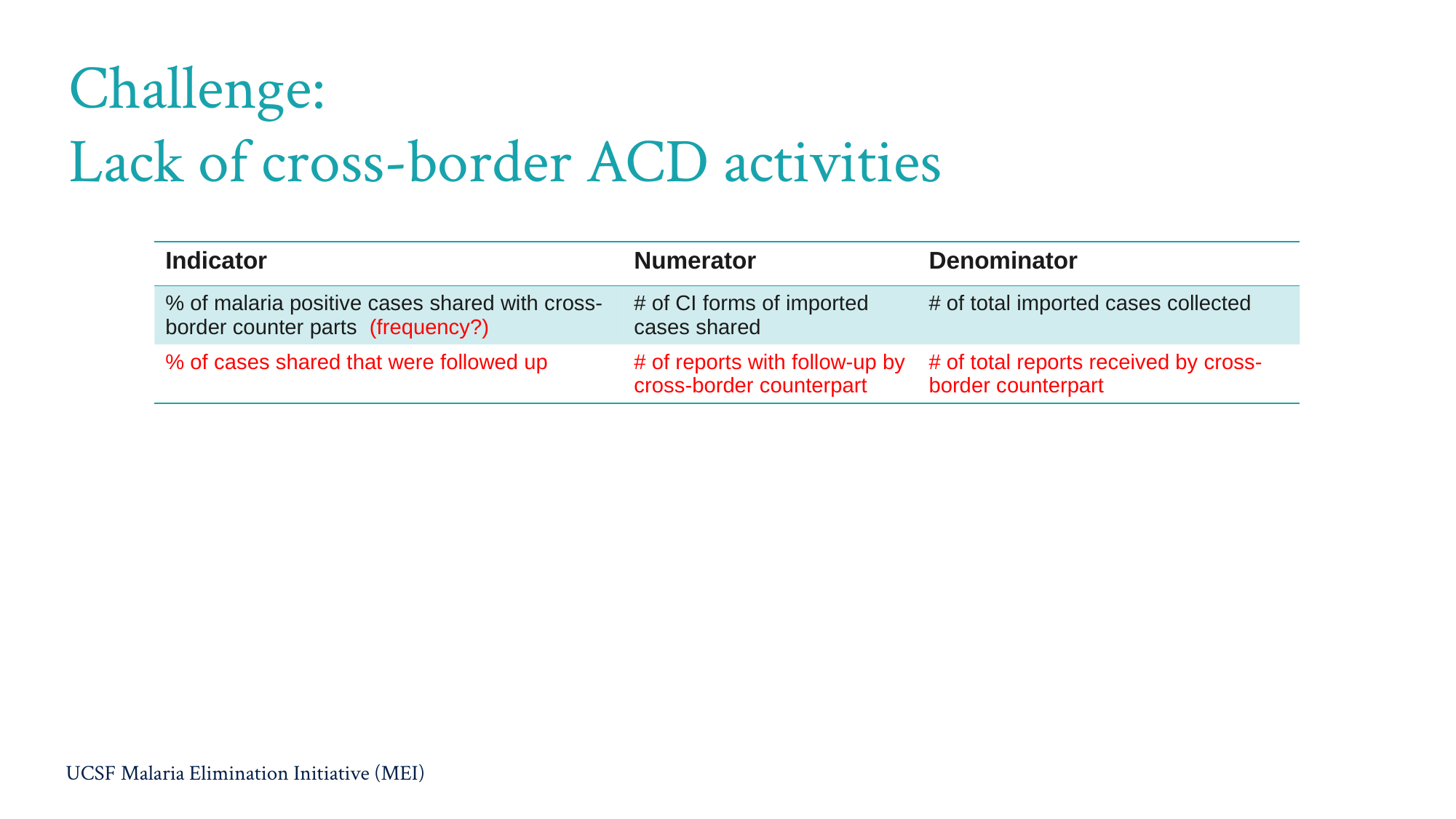

# Challenge: Lack of cross-border ACD activities
| Indicator | Numerator | Denominator |
| --- | --- | --- |
| % of malaria positive cases shared with cross-border counter parts (frequency?) | # of CI forms of imported cases shared | # of total imported cases collected |
| % of cases shared that were followed up | # of reports with follow-up by cross-border counterpart | # of total reports received by cross-border counterpart |